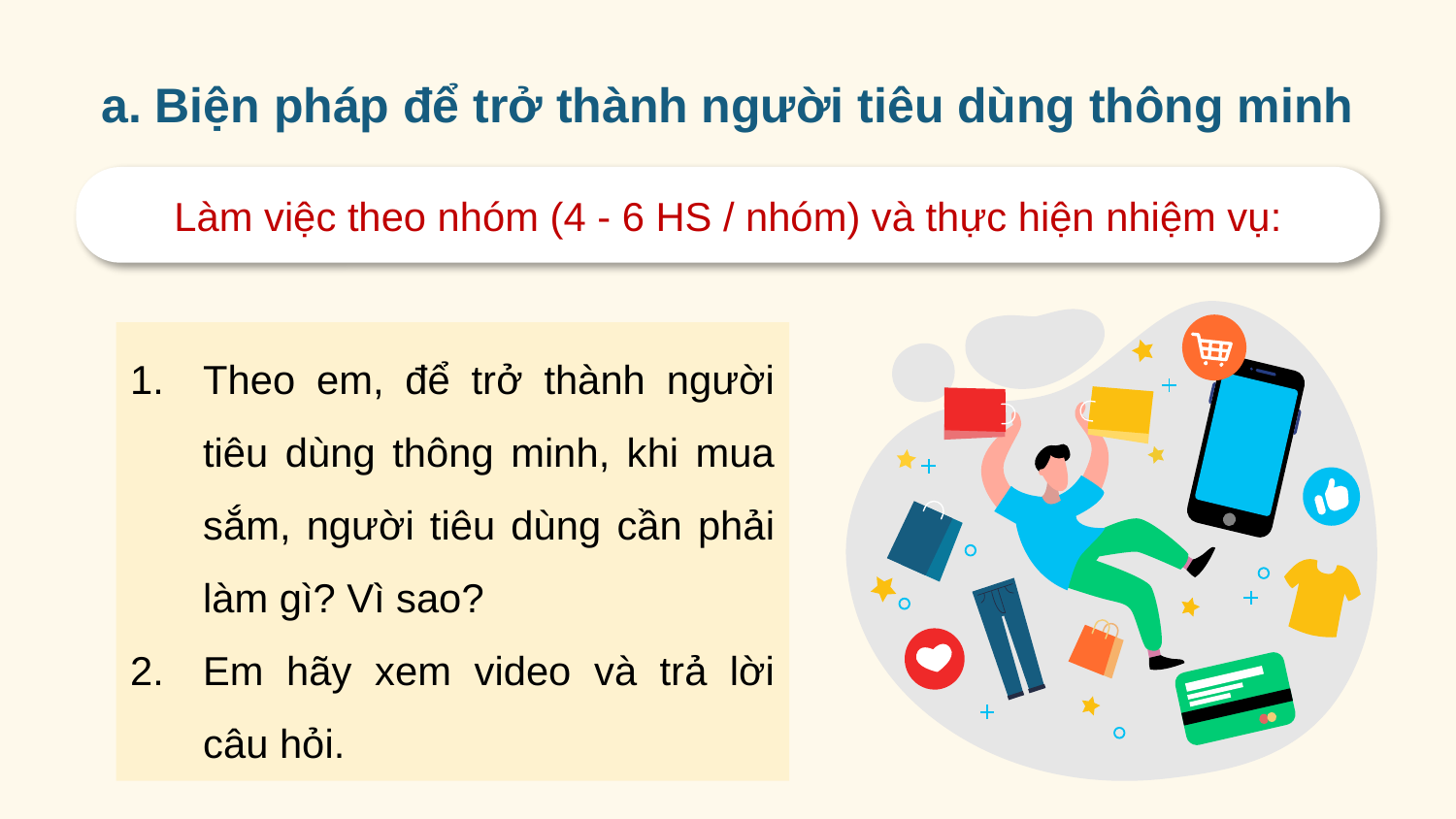

a. Biện pháp để trở thành người tiêu dùng thông minh
Làm việc theo nhóm (4 - 6 HS / nhóm) và thực hiện nhiệm vụ:

Theo em, để trở thành người tiêu dùng thông minh, khi mua sắm, người tiêu dùng cần phải làm gì? Vì sao?
Em hãy xem video và trả lời câu hỏi.